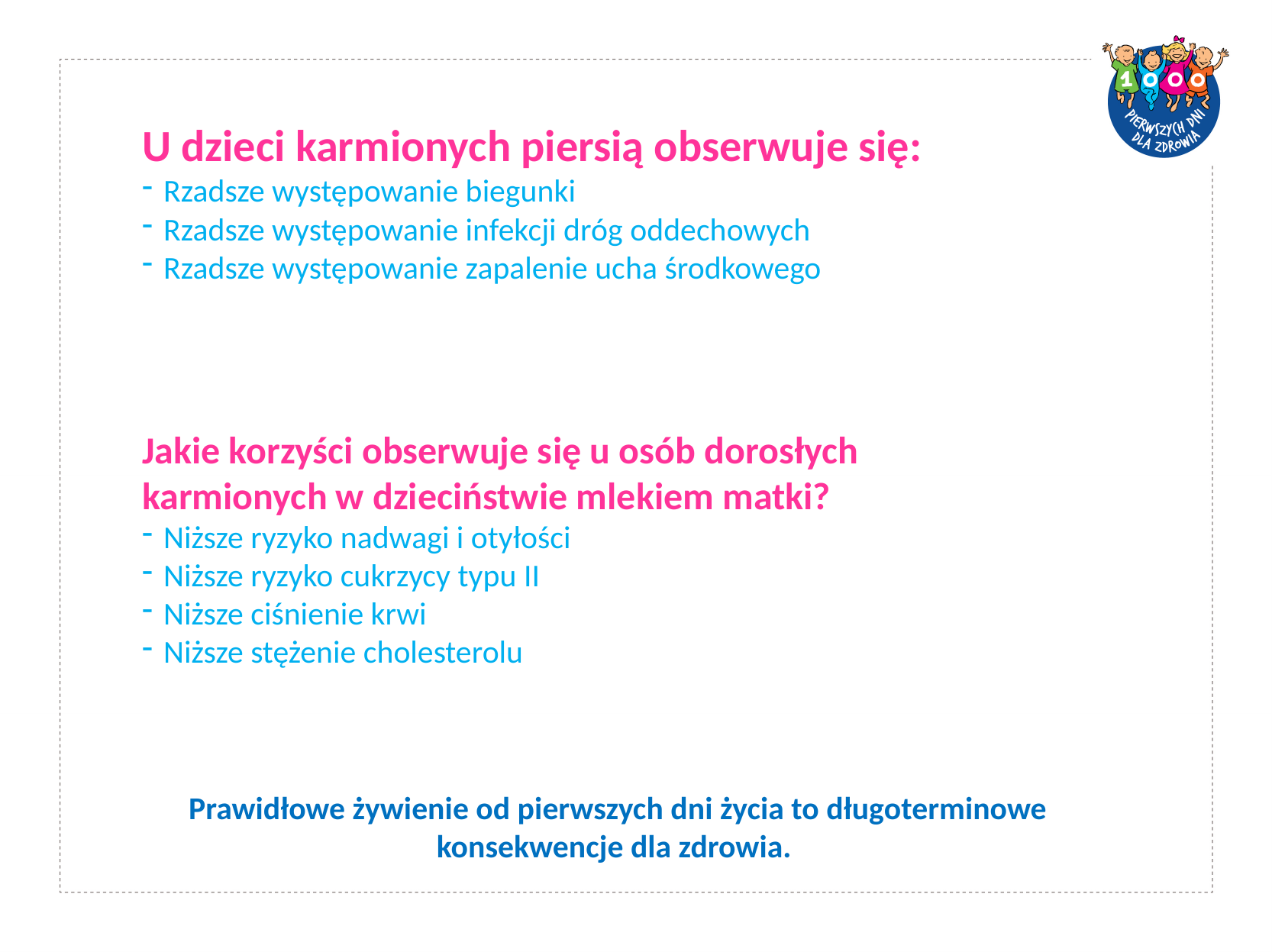

U dzieci karmionych piersią obserwuje się:
Rzadsze występowanie biegunki
Rzadsze występowanie infekcji dróg oddechowych
Rzadsze występowanie zapalenie ucha środkowego
Jakie korzyści obserwuje się u osób dorosłych karmionych w dzieciństwie mlekiem matki?
Niższe ryzyko nadwagi i otyłości
Niższe ryzyko cukrzycy typu II
Niższe ciśnienie krwi
Niższe stężenie cholesterolu

Prawidłowe żywienie od pierwszych dni życia to długoterminowe konsekwencje dla zdrowia.